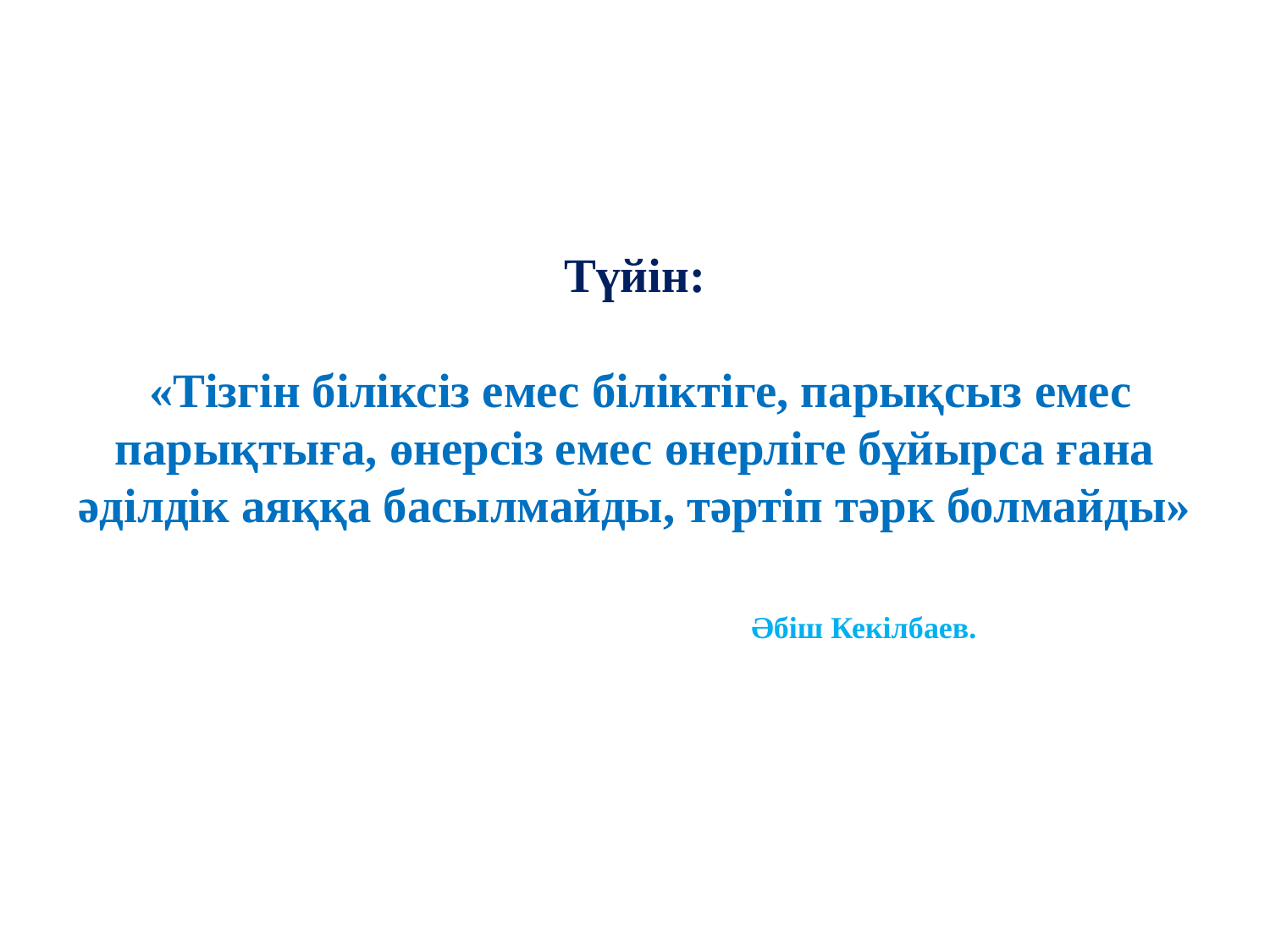

# Түйін: «Тізгін біліксіз емес біліктіге, парықсыз емес парықтыға, өнерсіз емес өнерліге бұйырса ғана әділдік аяққа басылмайды, тәртіп тәрк болмайды» Әбіш Кекілбаев.